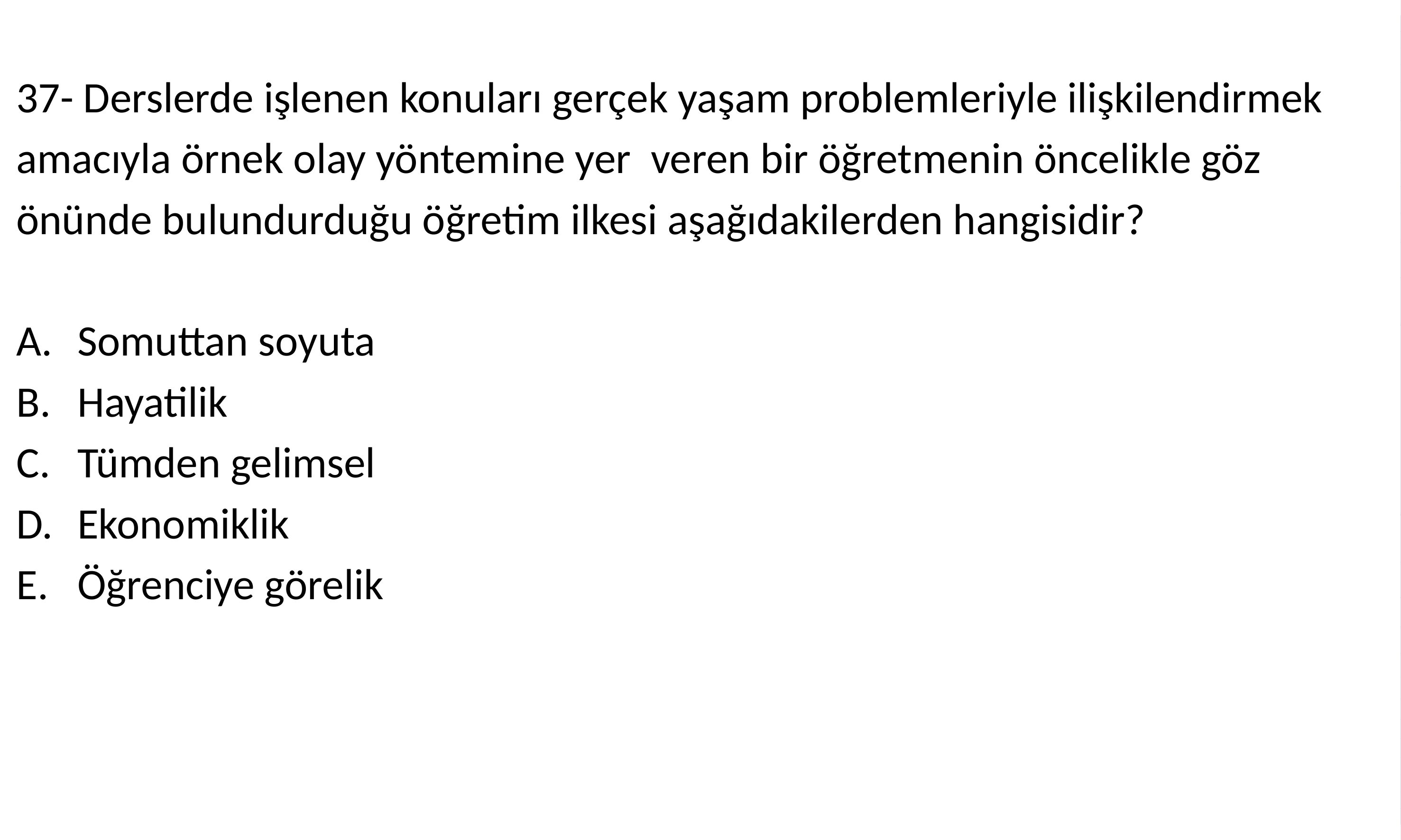

37- Derslerde işlenen konuları gerçek yaşam problemleriyle ilişkilendirmek
amacıyla örnek olay yöntemine yer  veren bir öğretmenin öncelikle göz
önünde bulundurduğu öğretim ilkesi aşağıdakilerden hangisidir?

Somuttan soyuta
Hayatilik
Tümden gelimsel
Ekonomiklik
Öğrenciye görelik